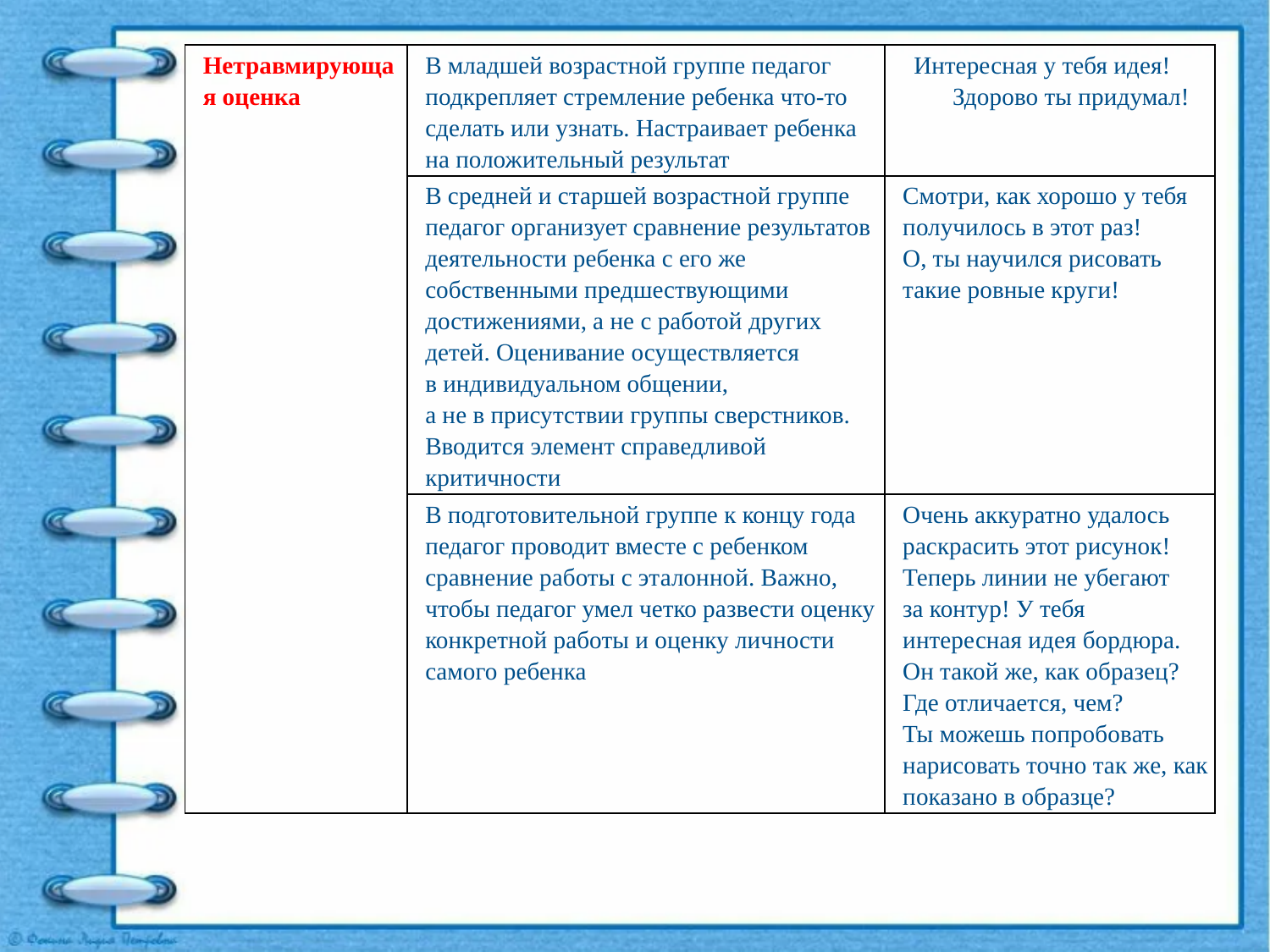

| Нетравмирующая оценка | В младшей возрастной группе педагог подкрепляет стремление ребенка что-то сделать или узнать. Настраивает ребенка на положительный результат | Интересная у тебя идея! Здорово ты придумал! |
| --- | --- | --- |
|  | В средней и старшей возрастной группе педагог организует сравнение результатов деятельности ребенка с его же собственными предшествующими достижениями, а не с работой других детей. Оценивание осуществляется в индивидуальном общении, а не в присутствии группы сверстников. Вводится элемент справедливой критичности | Смотри, как хорошо у тебя получилось в этот раз! О, ты научился рисовать такие ровные круги! |
|  | В подготовительной группе к концу года педагог проводит вместе с ребенком сравнение работы с эталонной. Важно, чтобы педагог умел четко развести оценку конкретной работы и оценку личности самого ребенка | Очень аккуратно удалось раскрасить этот рисунок! Теперь линии не убегают за контур! У тебя интересная идея бордюра. Он такой же, как образец? Где отличается, чем? Ты можешь попробовать нарисовать точно так же, как показано в образце? |